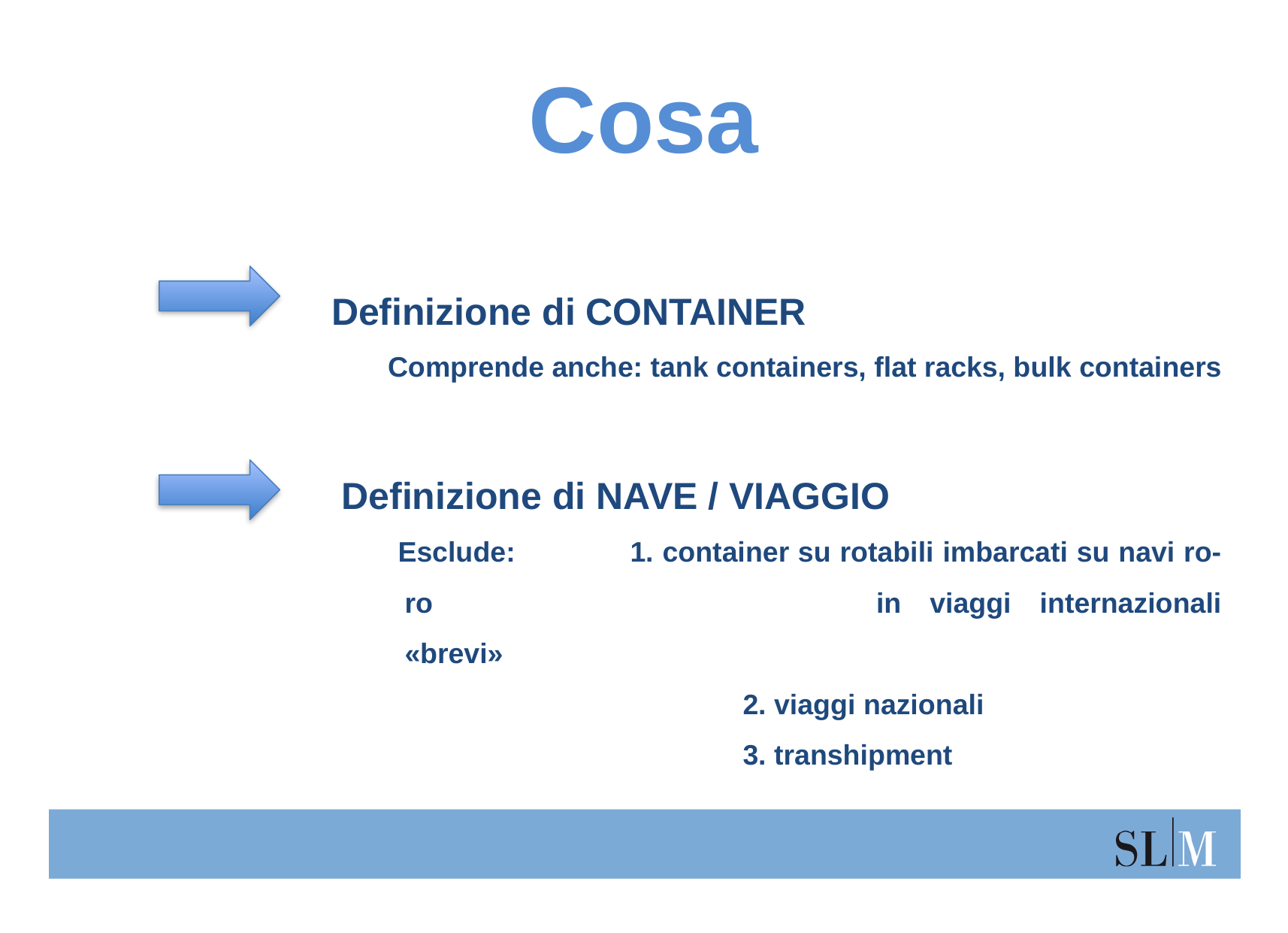

# Cosa
Definizione di CONTAINER
Comprende anche: tank containers, flat racks, bulk containers

Definizione di NAVE / VIAGGIO
Esclude:		1. container su rotabili imbarcati su navi ro-ro 				in viaggi internazionali «brevi»
				2. viaggi nazionali
				3. transhipment